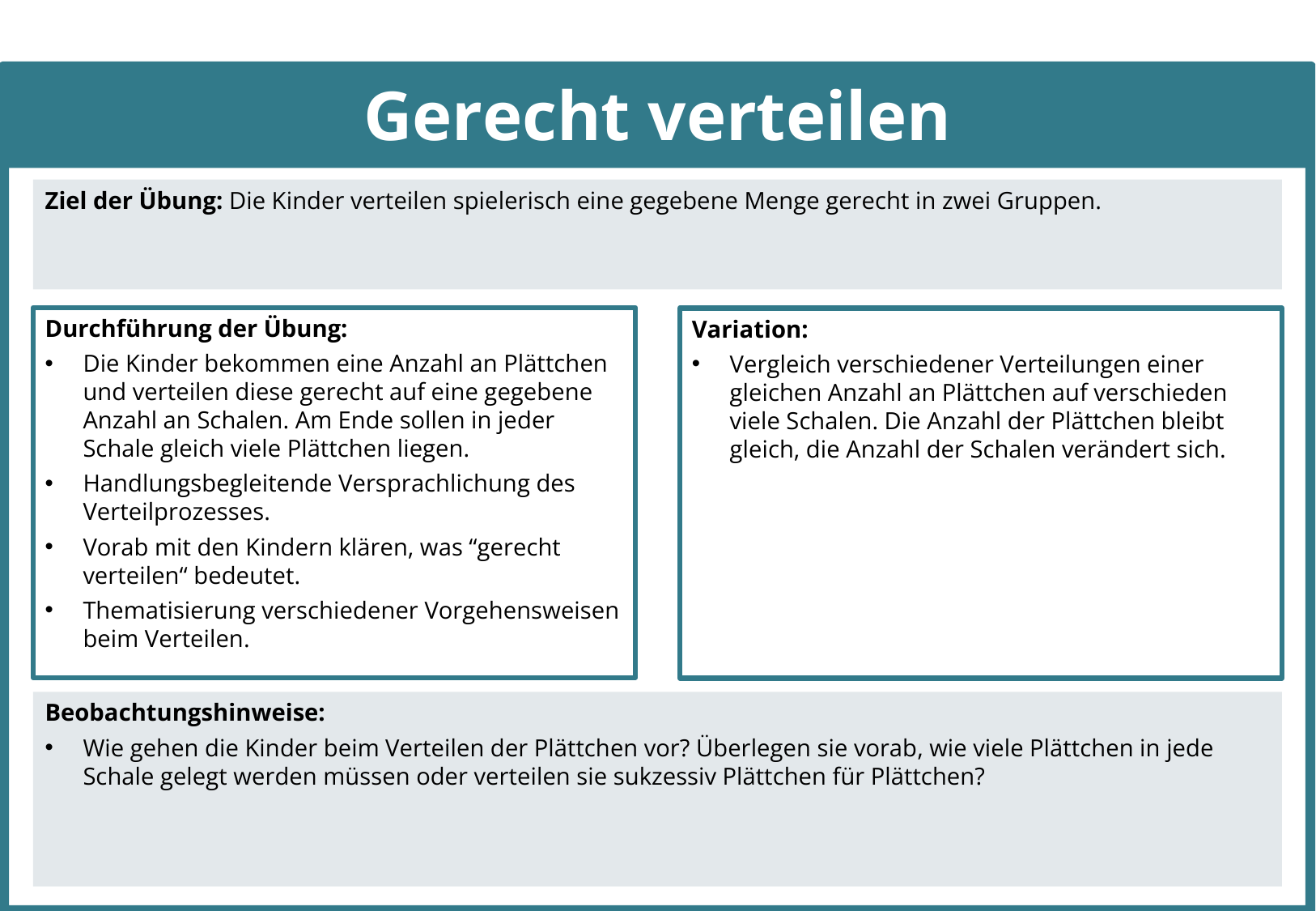

# Gerecht verteilen
Ziel der Übung: Die Kinder verteilen spielerisch eine gegebene Menge gerecht in zwei Gruppen.
Durchführung der Übung:
Die Kinder bekommen eine Anzahl an Plättchen und verteilen diese gerecht auf eine gegebene Anzahl an Schalen. Am Ende sollen in jeder Schale gleich viele Plättchen liegen.
Handlungsbegleitende Versprachlichung des Verteilprozesses.
Vorab mit den Kindern klären, was “gerecht verteilen“ bedeutet.
Thematisierung verschiedener Vorgehensweisen beim Verteilen.

Variation:
Vergleich verschiedener Verteilungen einer gleichen Anzahl an Plättchen auf verschieden viele Schalen. Die Anzahl der Plättchen bleibt gleich, die Anzahl der Schalen verändert sich.

Beobachtungshinweise:
Wie gehen die Kinder beim Verteilen der Plättchen vor? Überlegen sie vorab, wie viele Plättchen in jede Schale gelegt werden müssen oder verteilen sie sukzessiv Plättchen für Plättchen?